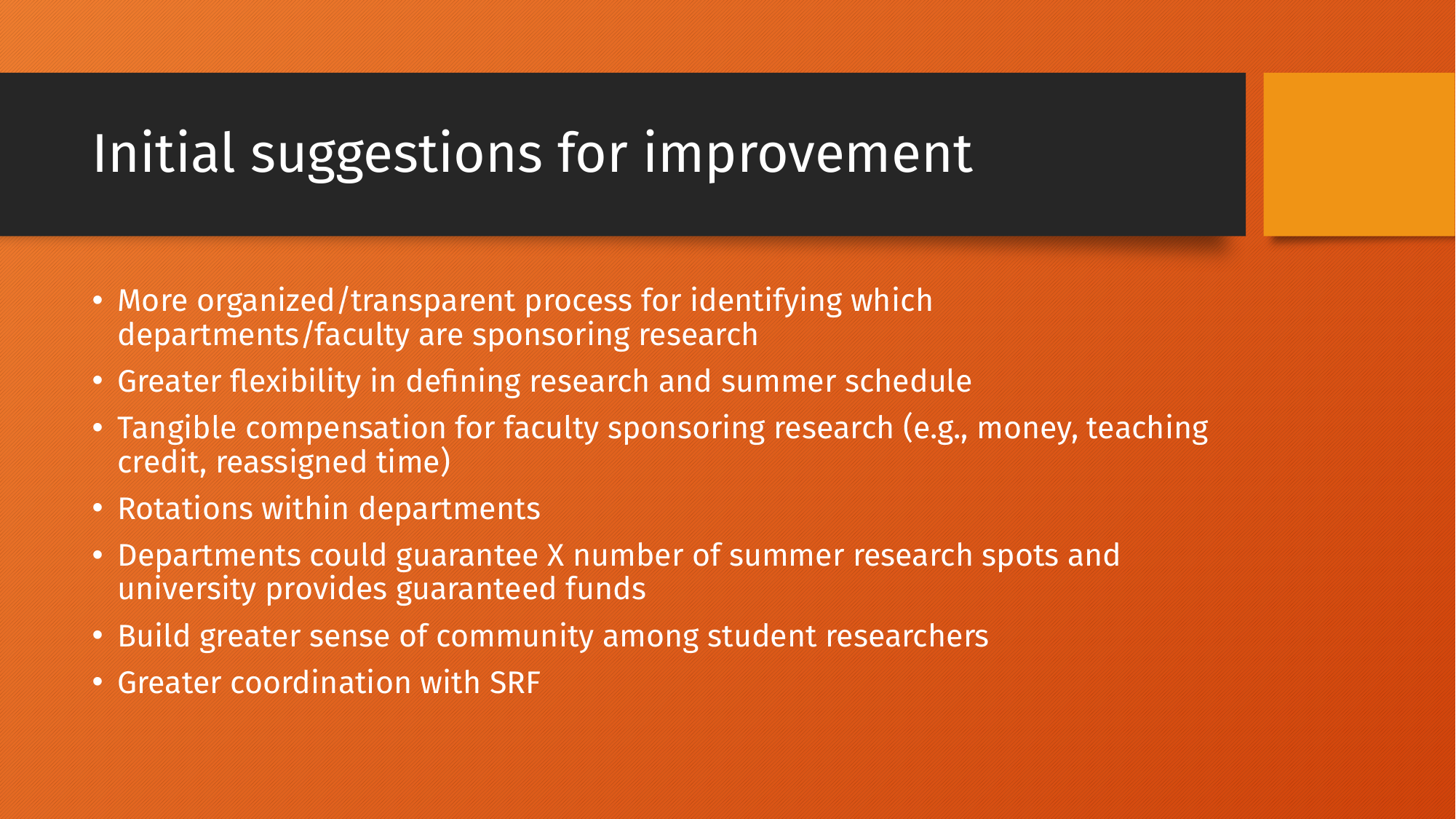

# Initial suggestions for improvement
More organized/transparent process for identifying which departments/faculty are sponsoring research
Greater flexibility in defining research and summer schedule
Tangible compensation for faculty sponsoring research (e.g., money, teaching credit, reassigned time)
Rotations within departments
Departments could guarantee X number of summer research spots and university provides guaranteed funds
Build greater sense of community among student researchers
Greater coordination with SRF